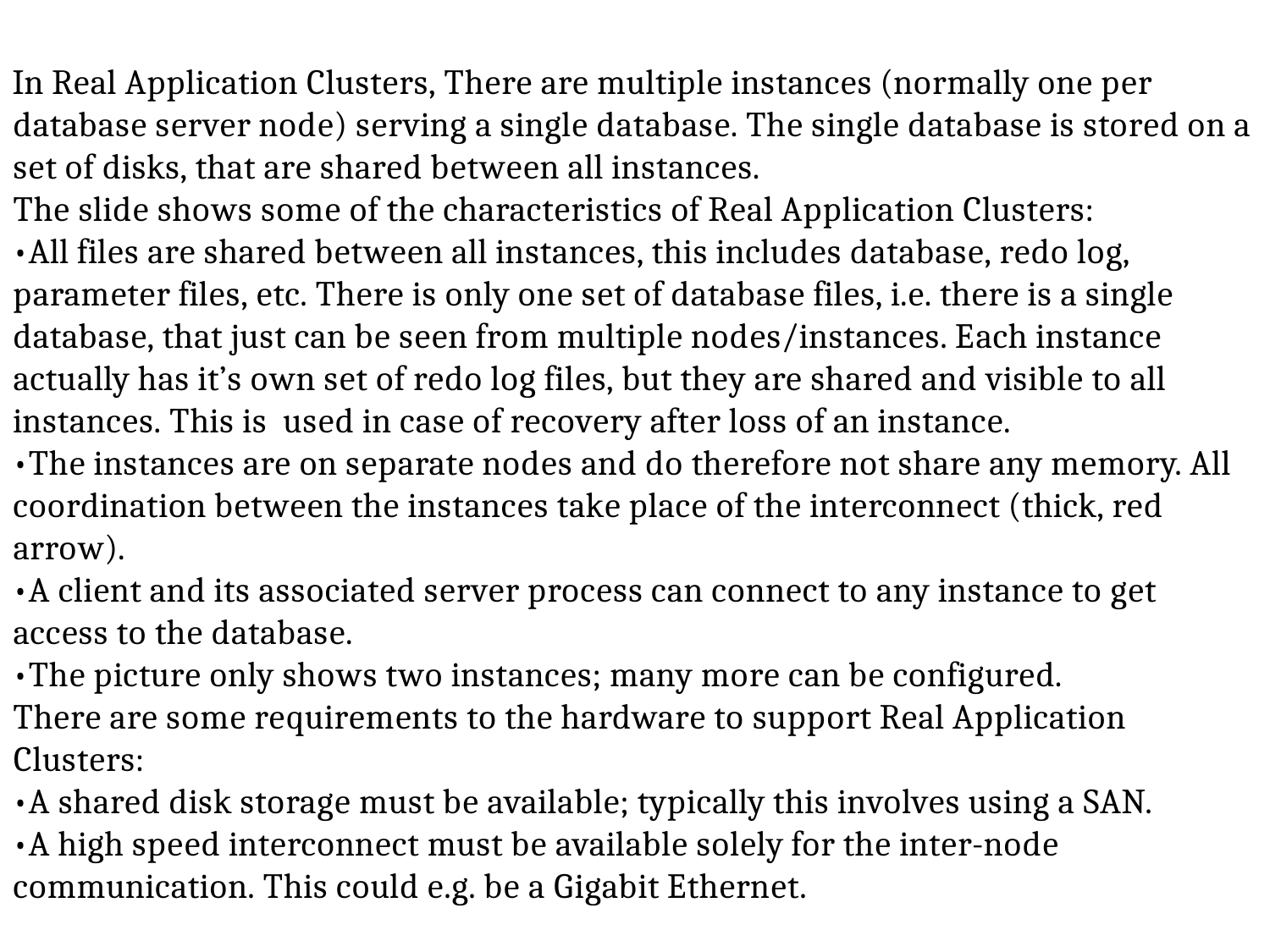

In Real Application Clusters, There are multiple instances (normally one per
database server node) serving a single database. The single database is stored on a
set of disks, that are shared between all instances.
The slide shows some of the characteristics of Real Application Clusters:
•All files are shared between all instances, this includes database, redo log,
parameter files, etc. There is only one set of database files, i.e. there is a single
database, that just can be seen from multiple nodes/instances. Each instance
actually has it’s own set of redo log files, but they are shared and visible to all
instances. This is  used in case of recovery after loss of an instance.
•The instances are on separate nodes and do therefore not share any memory. All
coordination between the instances take place of the interconnect (thick, red arrow).
•A client and its associated server process can connect to any instance to get access to the database.
•The picture only shows two instances; many more can be configured.
There are some requirements to the hardware to support Real Application Clusters:
•A shared disk storage must be available; typically this involves using a SAN.
•A high speed interconnect must be available solely for the inter-node
communication. This could e.g. be a Gigabit Ethernet.